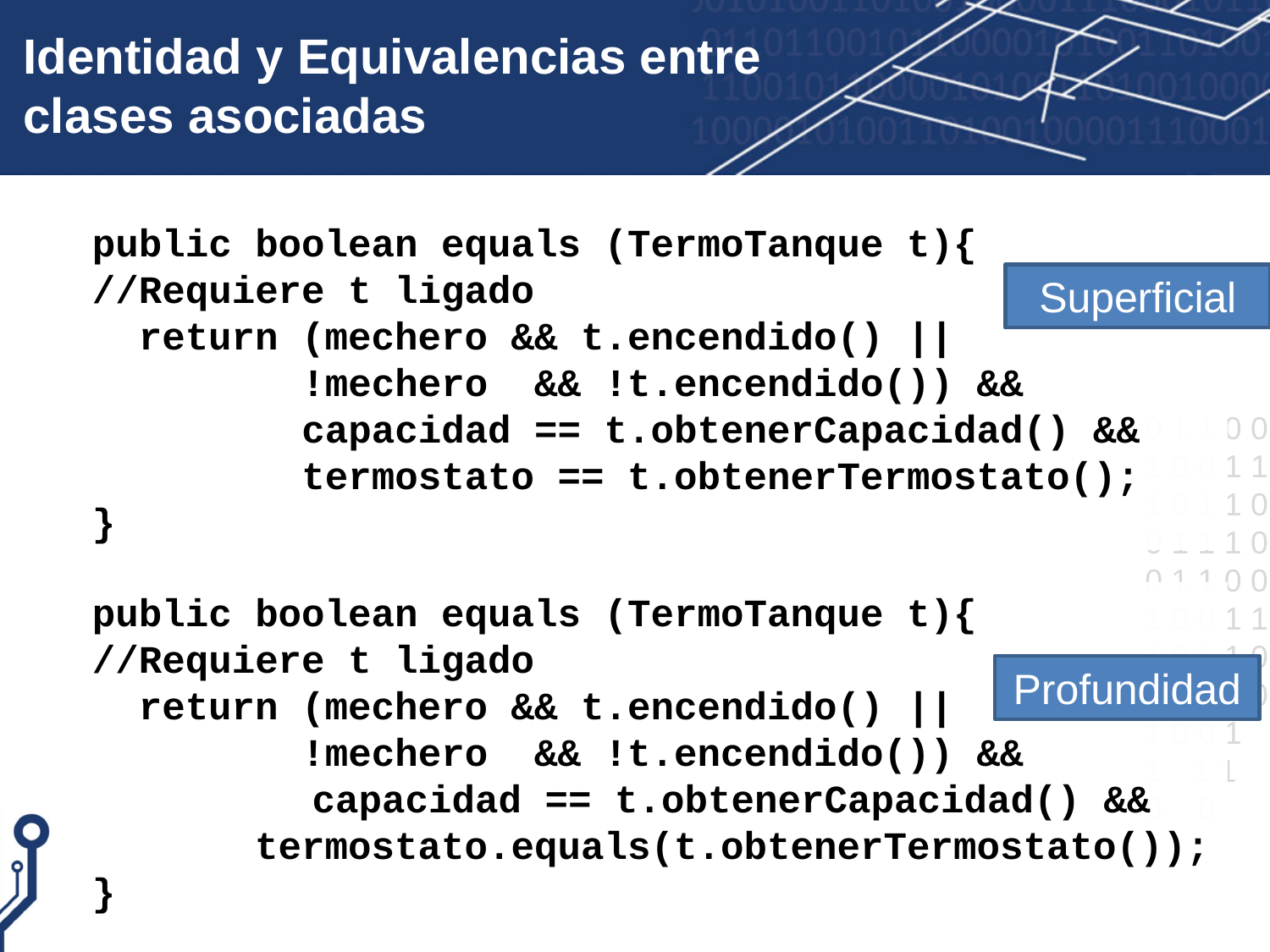

# Identidad y Equivalencias entre clases asociadas
public boolean equals (TermoTanque t){
//Requiere t ligado
  return (mechero && t.encendido() ||
         !mechero  && !t.encendido()) &&
         capacidad == t.obtenerCapacidad() &&
         termostato == t.obtenerTermostato();
}
Superficial
public boolean equals (TermoTanque t){
//Requiere t ligado
  return (mechero && t.encendido() ||
         !mechero  && !t.encendido()) &&
 	    capacidad == t.obtenerCapacidad() &&
       termostato.equals(t.obtenerTermostato());
}
Profundidad